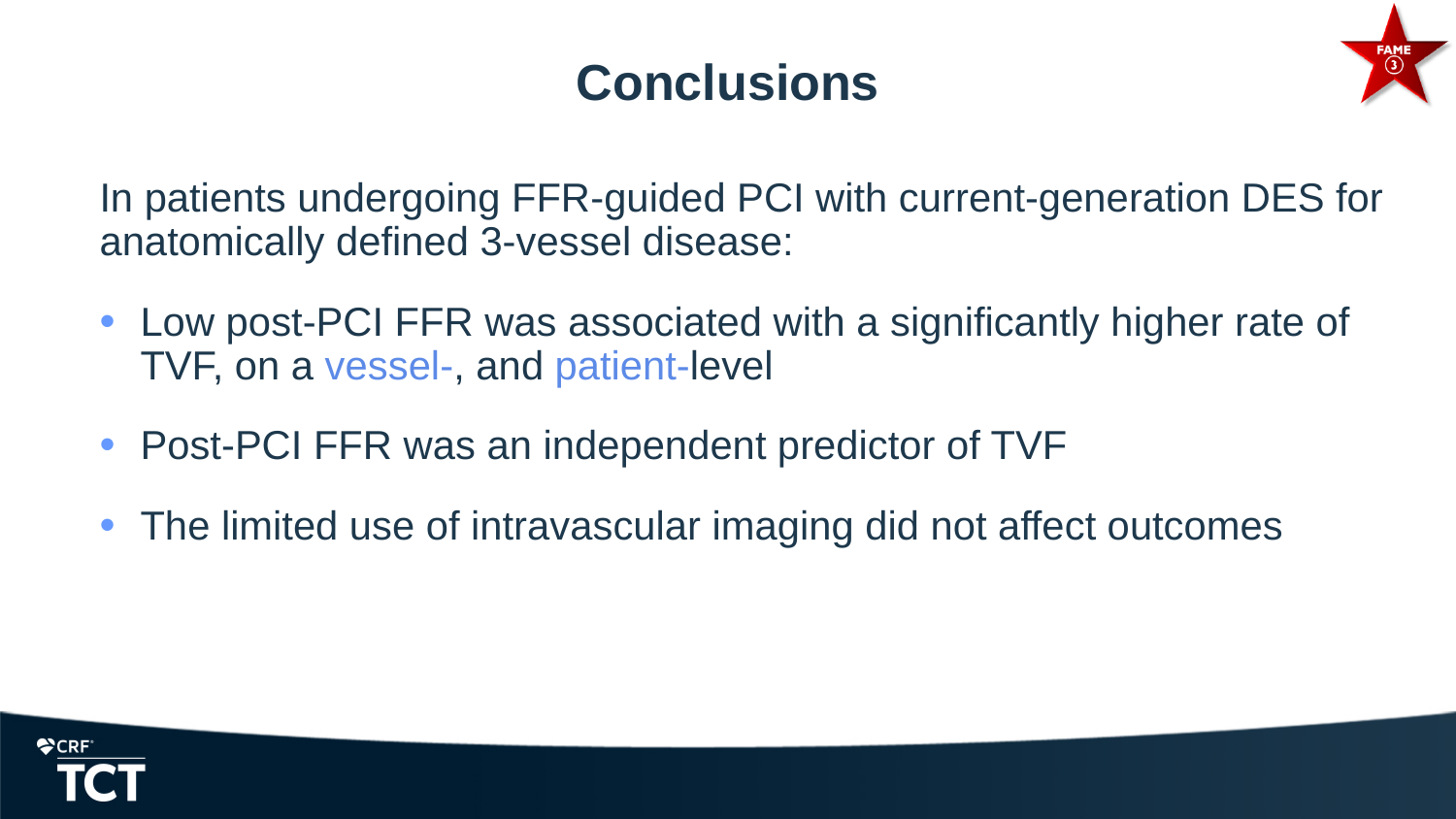

Conclusions
In patients undergoing FFR-guided PCI with current-generation DES for anatomically defined 3-vessel disease:
Low post-PCI FFR was associated with a significantly higher rate of TVF, on a vessel-, and patient-level
Post-PCI FFR was an independent predictor of TVF
The limited use of intravascular imaging did not affect outcomes

Faculty disclosure information can be found on the app